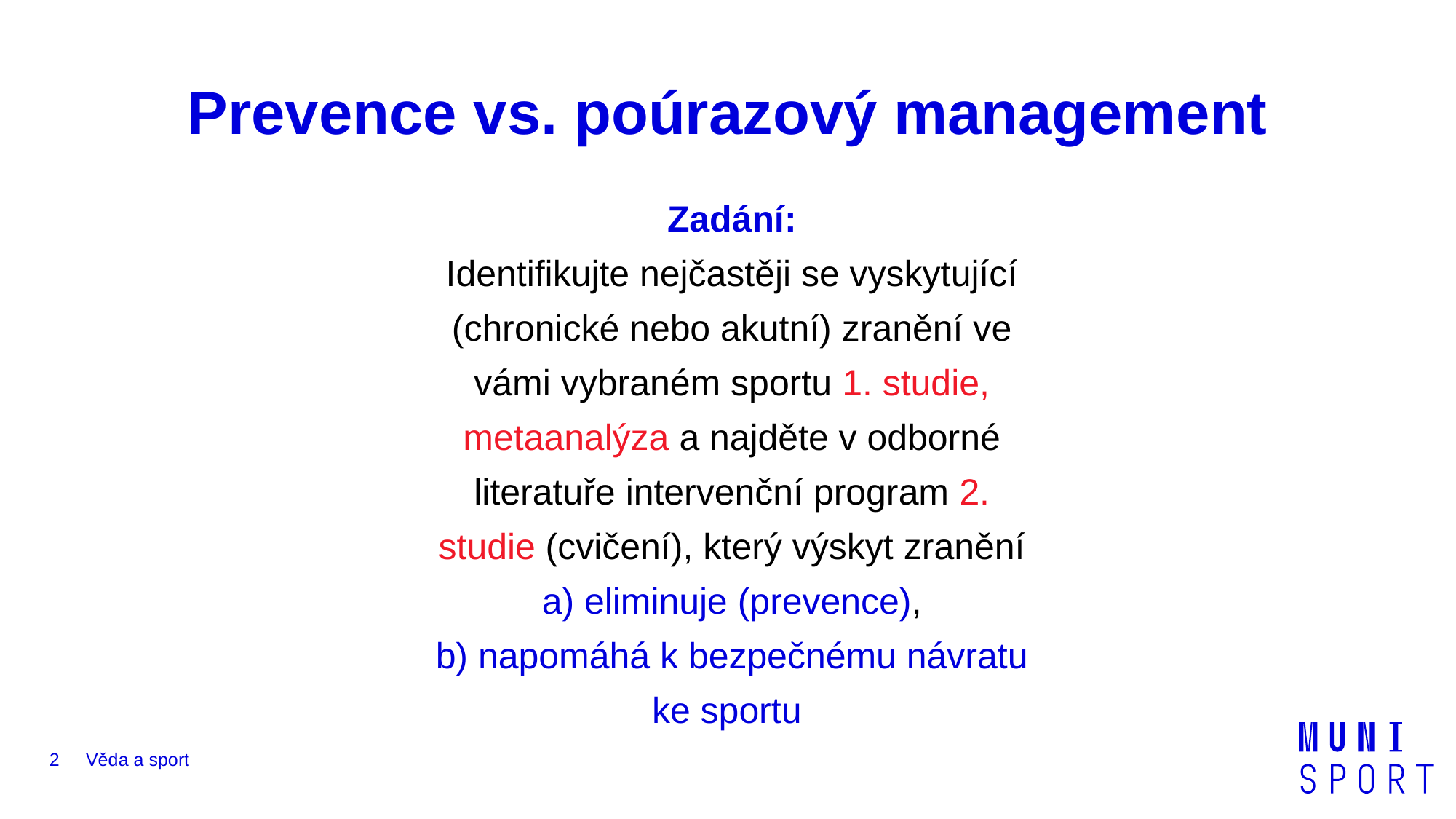

# Prevence vs. poúrazový management
Zadání:
Identifikujte nejčastěji se vyskytující (chronické nebo akutní) zranění ve vámi vybraném sportu 1. studie, metaanalýza a najděte v odborné literatuře intervenční program 2. studie (cvičení), který výskyt zranění
 a) eliminuje (prevence),
b) napomáhá k bezpečnému návratu ke sportu

2
Věda a sport